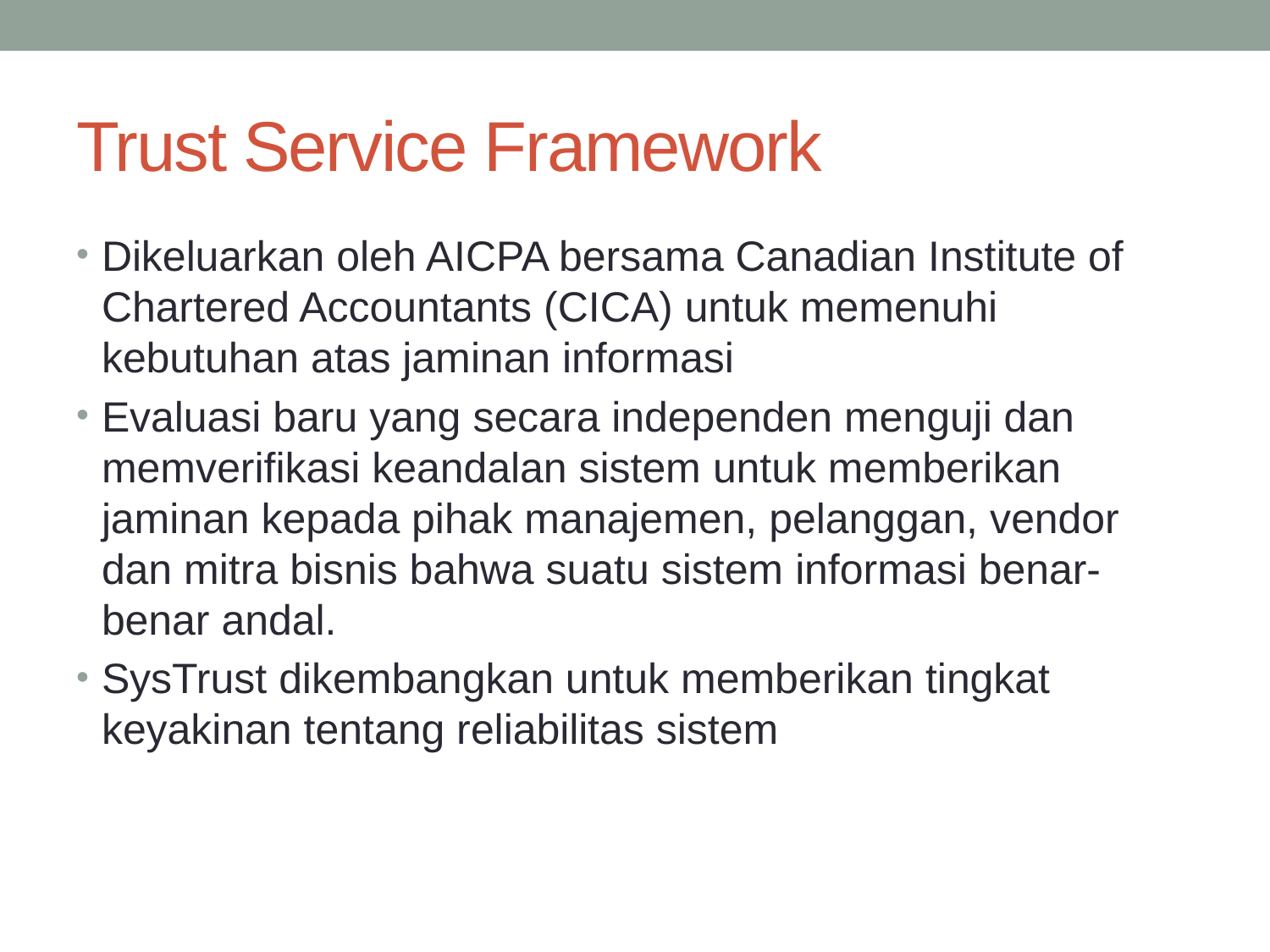

# Trust Service Framework
Dikeluarkan oleh AICPA bersama Canadian Institute of Chartered Accountants (CICA) untuk memenuhi kebutuhan atas jaminan informasi
Evaluasi baru yang secara independen menguji dan memverifikasi keandalan sistem untuk memberikan jaminan kepada pihak manajemen, pelanggan, vendor dan mitra bisnis bahwa suatu sistem informasi benar-benar andal.
SysTrust dikembangkan untuk memberikan tingkat keyakinan tentang reliabilitas sistem